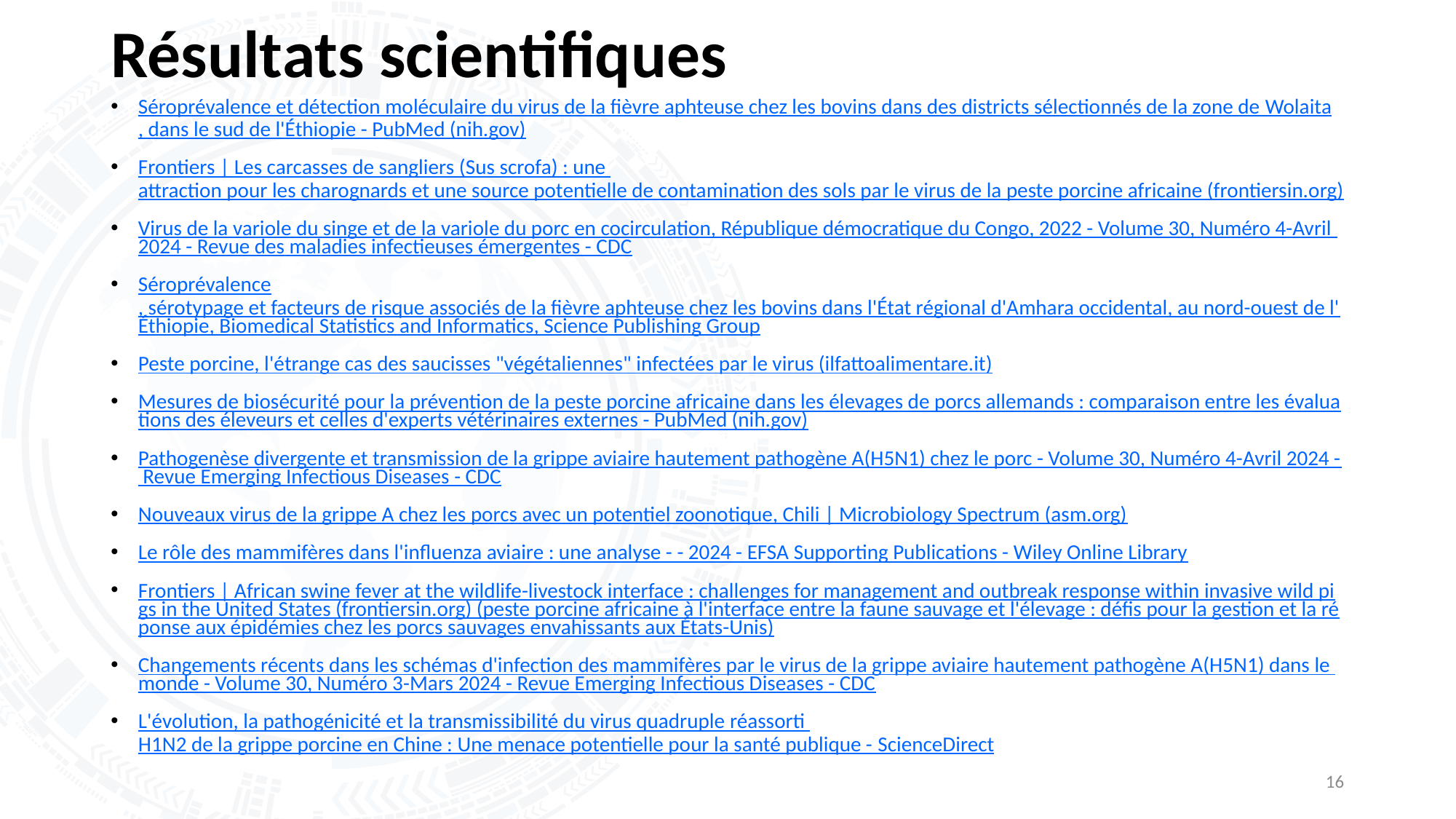

# Résultats scientifiques
Séroprévalence et détection moléculaire du virus de la fièvre aphteuse chez les bovins dans des districts sélectionnés de la zone de Wolaita, dans le sud de l'Éthiopie - PubMed (nih.gov)
Frontiers | Les carcasses de sangliers (Sus scrofa) : une attraction pour les charognards et une source potentielle de contamination des sols par le virus de la peste porcine africaine (frontiersin.org)
Virus de la variole du singe et de la variole du porc en cocirculation, République démocratique du Congo, 2022 - Volume 30, Numéro 4-Avril 2024 - Revue des maladies infectieuses émergentes - CDC
Séroprévalence, sérotypage et facteurs de risque associés de la fièvre aphteuse chez les bovins dans l'État régional d'Amhara occidental, au nord-ouest de l'Éthiopie, Biomedical Statistics and Informatics, Science Publishing Group
Peste porcine, l'étrange cas des saucisses "végétaliennes" infectées par le virus (ilfattoalimentare.it)
Mesures de biosécurité pour la prévention de la peste porcine africaine dans les élevages de porcs allemands : comparaison entre les évaluations des éleveurs et celles d'experts vétérinaires externes - PubMed (nih.gov)
Pathogenèse divergente et transmission de la grippe aviaire hautement pathogène A(H5N1) chez le porc - Volume 30, Numéro 4-Avril 2024 - Revue Emerging Infectious Diseases - CDC
Nouveaux virus de la grippe A chez les porcs avec un potentiel zoonotique, Chili | Microbiology Spectrum (asm.org)
Le rôle des mammifères dans l'influenza aviaire : une analyse - - 2024 - EFSA Supporting Publications - Wiley Online Library
Frontiers | African swine fever at the wildlife-livestock interface : challenges for management and outbreak response within invasive wild pigs in the United States (frontiersin.org) (peste porcine africaine à l'interface entre la faune sauvage et l'élevage : défis pour la gestion et la réponse aux épidémies chez les porcs sauvages envahissants aux États-Unis)
Changements récents dans les schémas d'infection des mammifères par le virus de la grippe aviaire hautement pathogène A(H5N1) dans le monde - Volume 30, Numéro 3-Mars 2024 - Revue Emerging Infectious Diseases - CDC
L'évolution, la pathogénicité et la transmissibilité du virus quadruple réassorti H1N2 de la grippe porcine en Chine : Une menace potentielle pour la santé publique - ScienceDirect
16